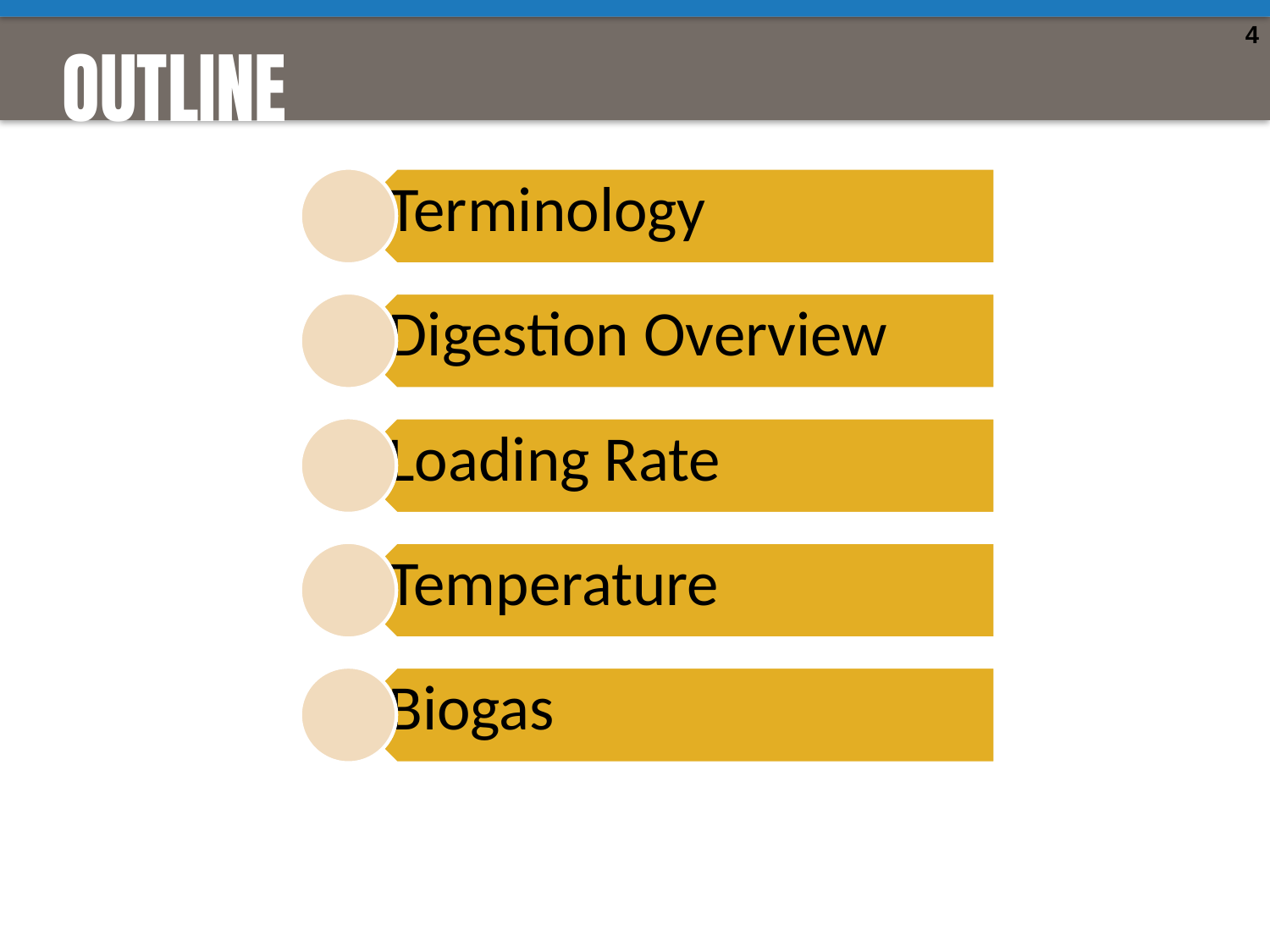

4
# OUTLINE
Terminology

Digestion Overview
Opportunities in Wastewater
Markets for VFAs
Loading Rate
VFAs in Anaerobic Digestion
How to Increase the Concentration of VFAs
Temperature
Operational Advantages
Operational Challenges
Biogas
Objectives
Layout and Analysis